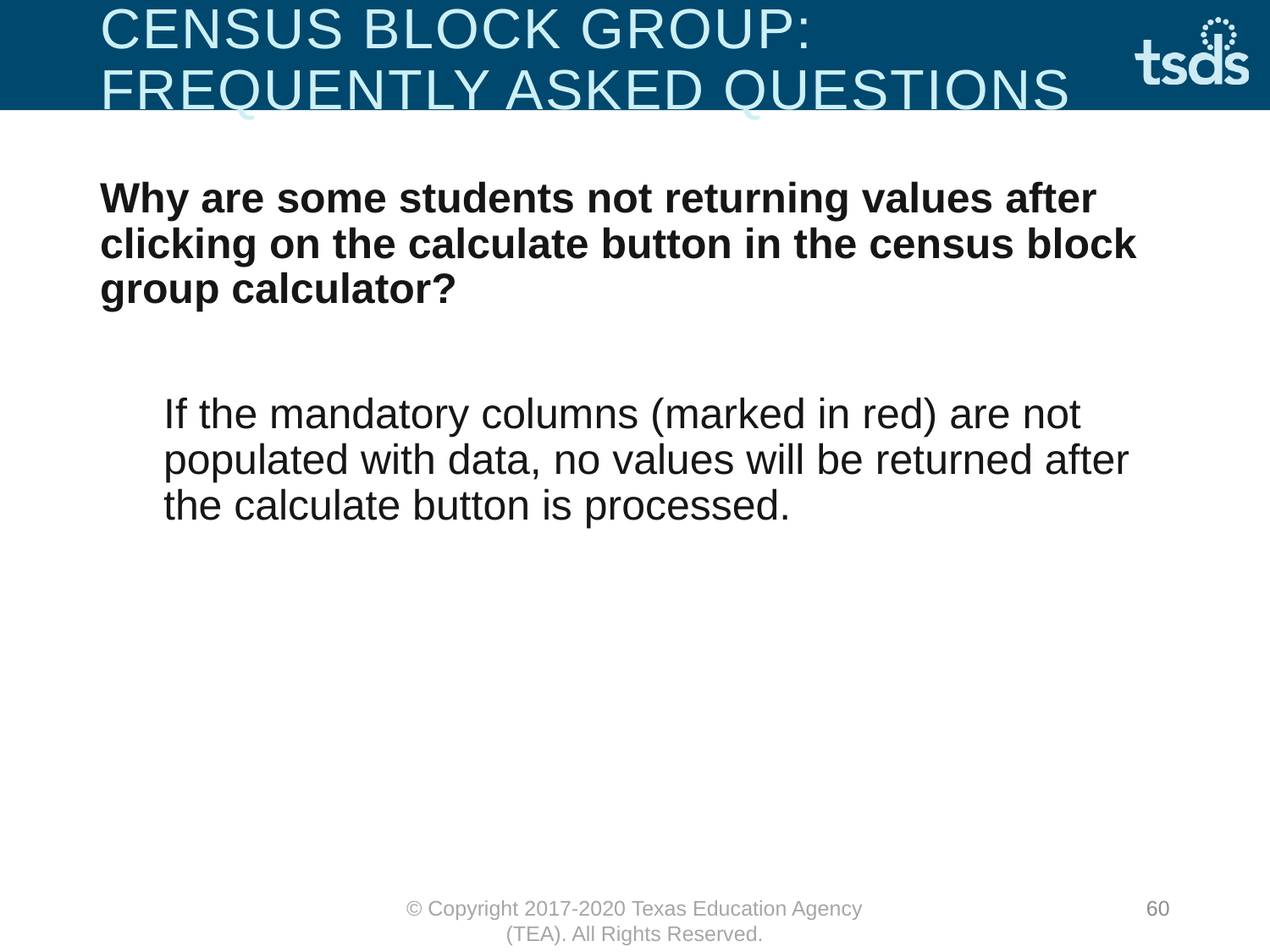

# CENSUS BLOCK GROUP: FREQUENTLY ASKED QUESTIONS
Why are some students not returning values after clicking on the calculate button in the census block group calculator?

If the mandatory columns (marked in red) are not populated with data, no values will be returned after the calculate button is processed.
60